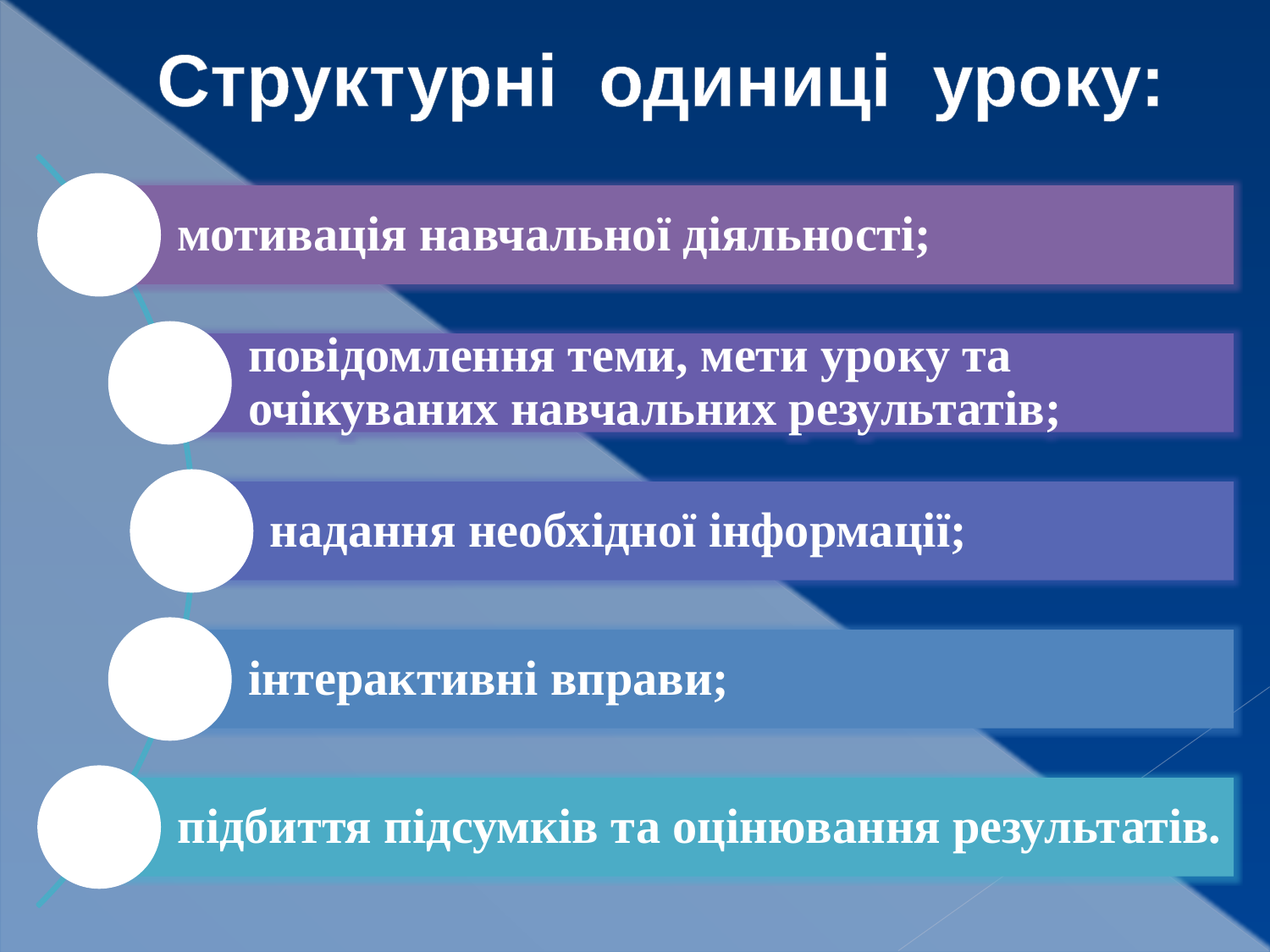

# Структурні  одиниці  уроку:
мотивація навчальної діяльності;
повідомлення теми, мети уроку та очікуваних навчальних результатів;
надання необхідної інформації;
інтерактивні вправи;
підбиття підсумків та оцінювання результатів.